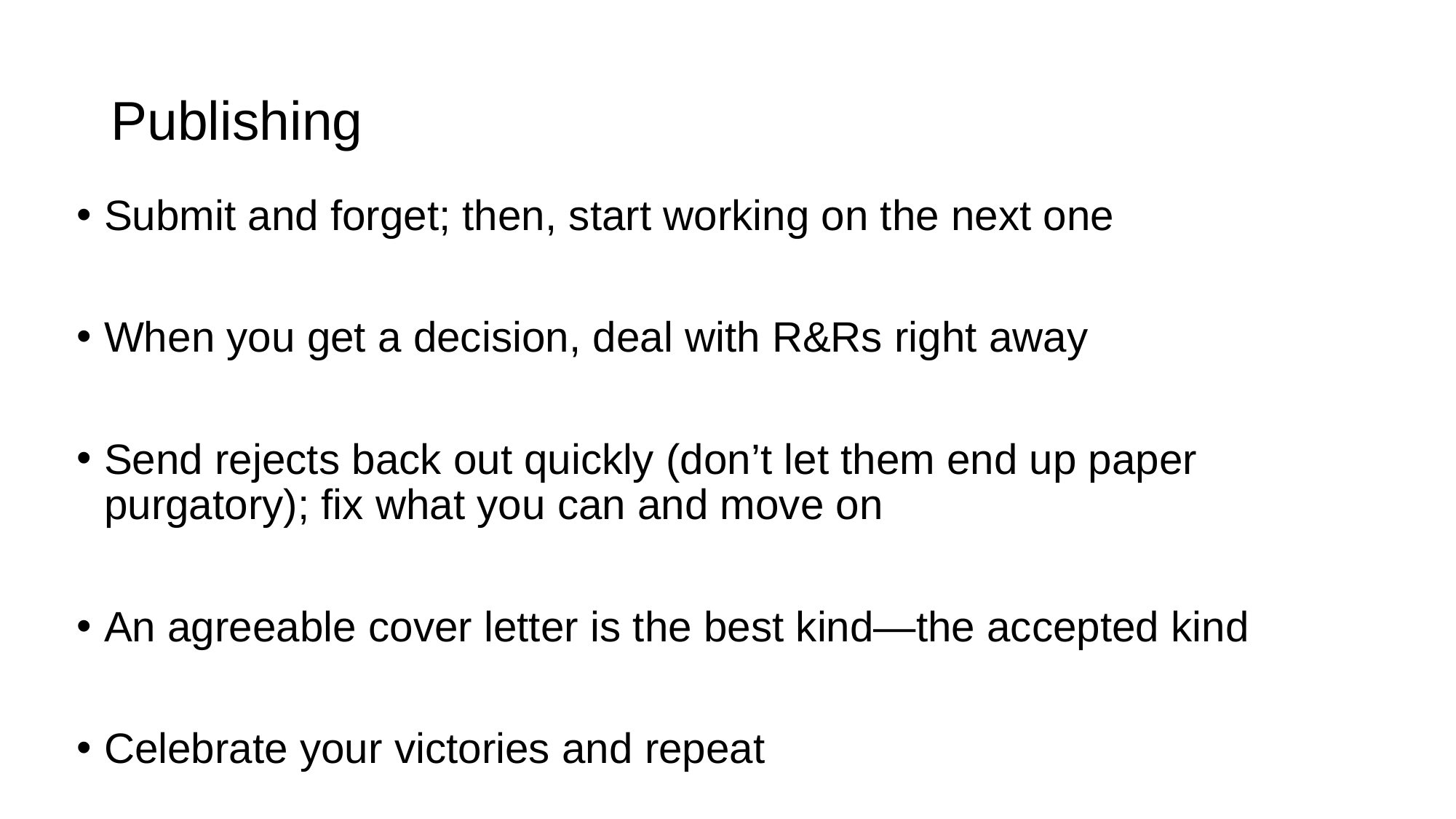

# Publishing
Submit and forget; then, start working on the next one

When you get a decision, deal with R&Rs right away

Send rejects back out quickly (don’t let them end up paper purgatory); fix what you can and move on

An agreeable cover letter is the best kind—the accepted kind

Celebrate your victories and repeat